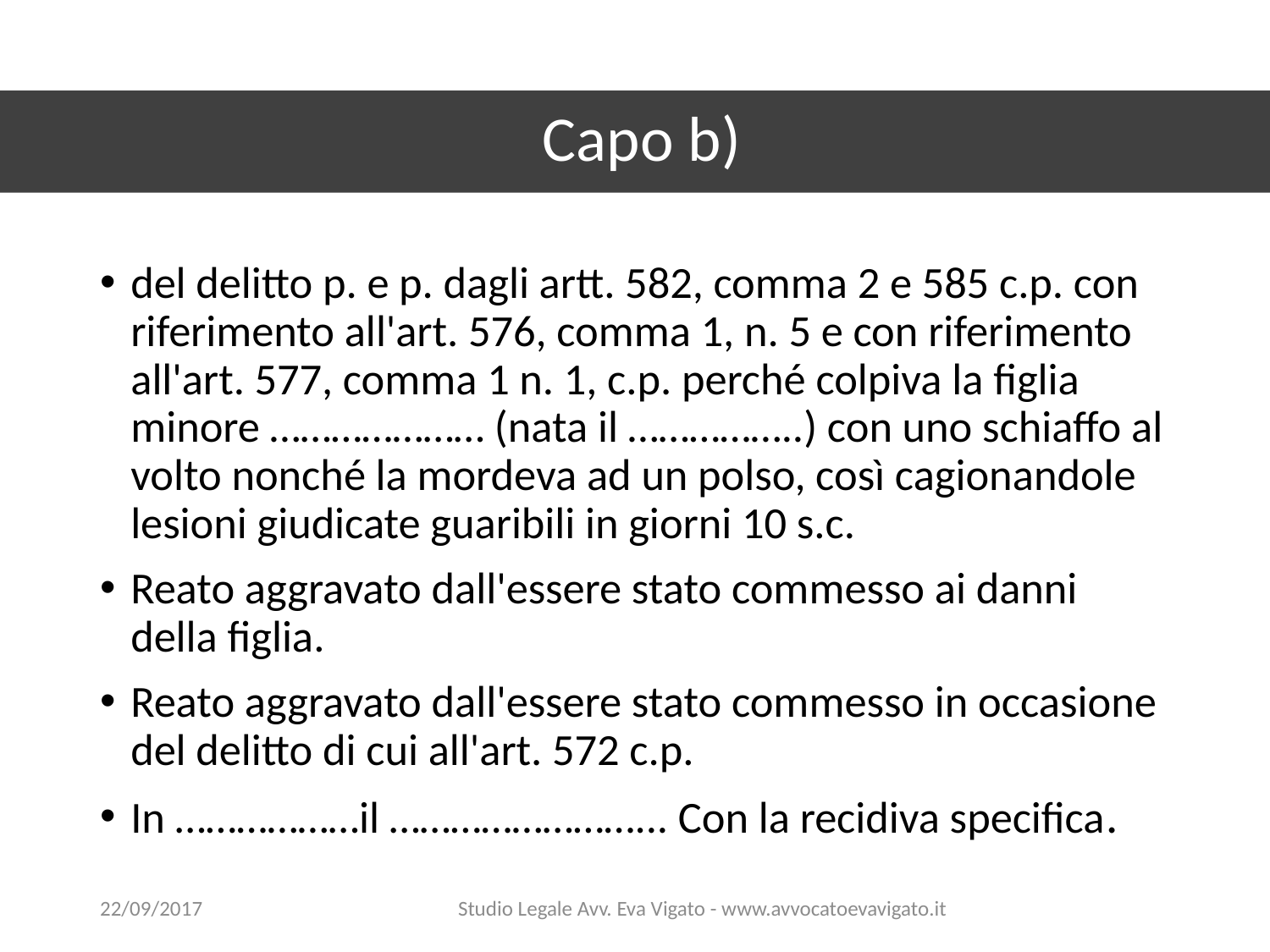

# Capo b)

del delitto p. e p. dagli artt. 582, comma 2 e 585 c.p. con riferimento all'art. 576, comma 1, n. 5 e con riferimento all'art. 577, comma 1 n. 1, c.p. perché colpiva la figlia minore ………………… (nata il ……………..) con uno schiaffo al volto nonché la mordeva ad un polso, così cagionandole lesioni giudicate guaribili in giorni 10 s.c.
Reato aggravato dall'essere stato commesso ai danni della figlia.
Reato aggravato dall'essere stato commesso in occasione del delitto di cui all'art. 572 c.p.
In ………………il ……………………... Con la recidiva specifica.

22/09/2017
Studio Legale Avv. Eva Vigato - www.avvocatoevavigato.it
60